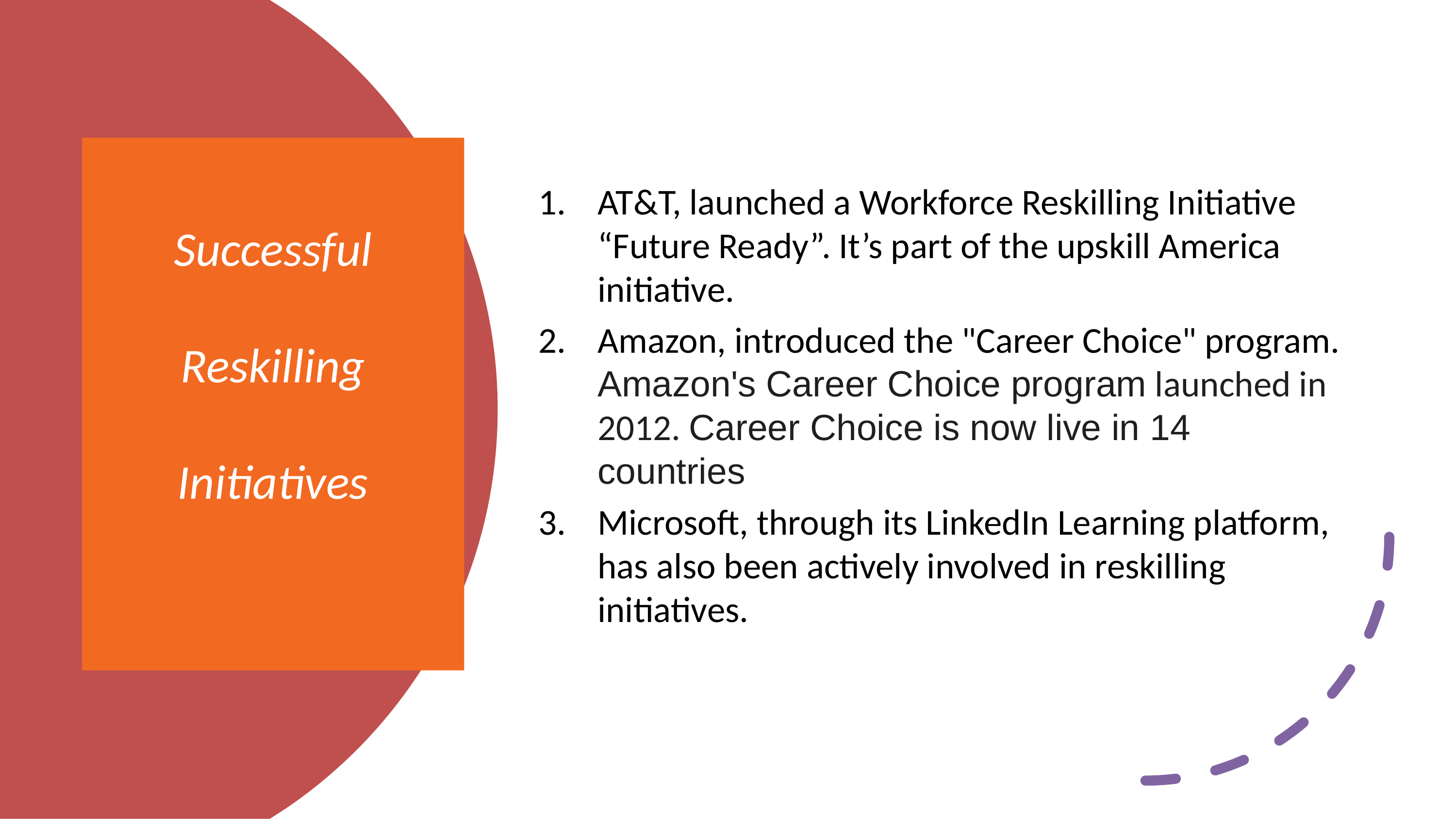

AT&T, launched a Workforce Reskilling Initiative “Future Ready”. It’s part of the upskill America initiative.
Amazon, introduced the "Career Choice" program. Amazon's Career Choice program launched in 2012. Career Choice is now live in 14 countries
Microsoft, through its LinkedIn Learning platform, has also been actively involved in reskilling initiatives.
# Successful Reskilling Initiatives